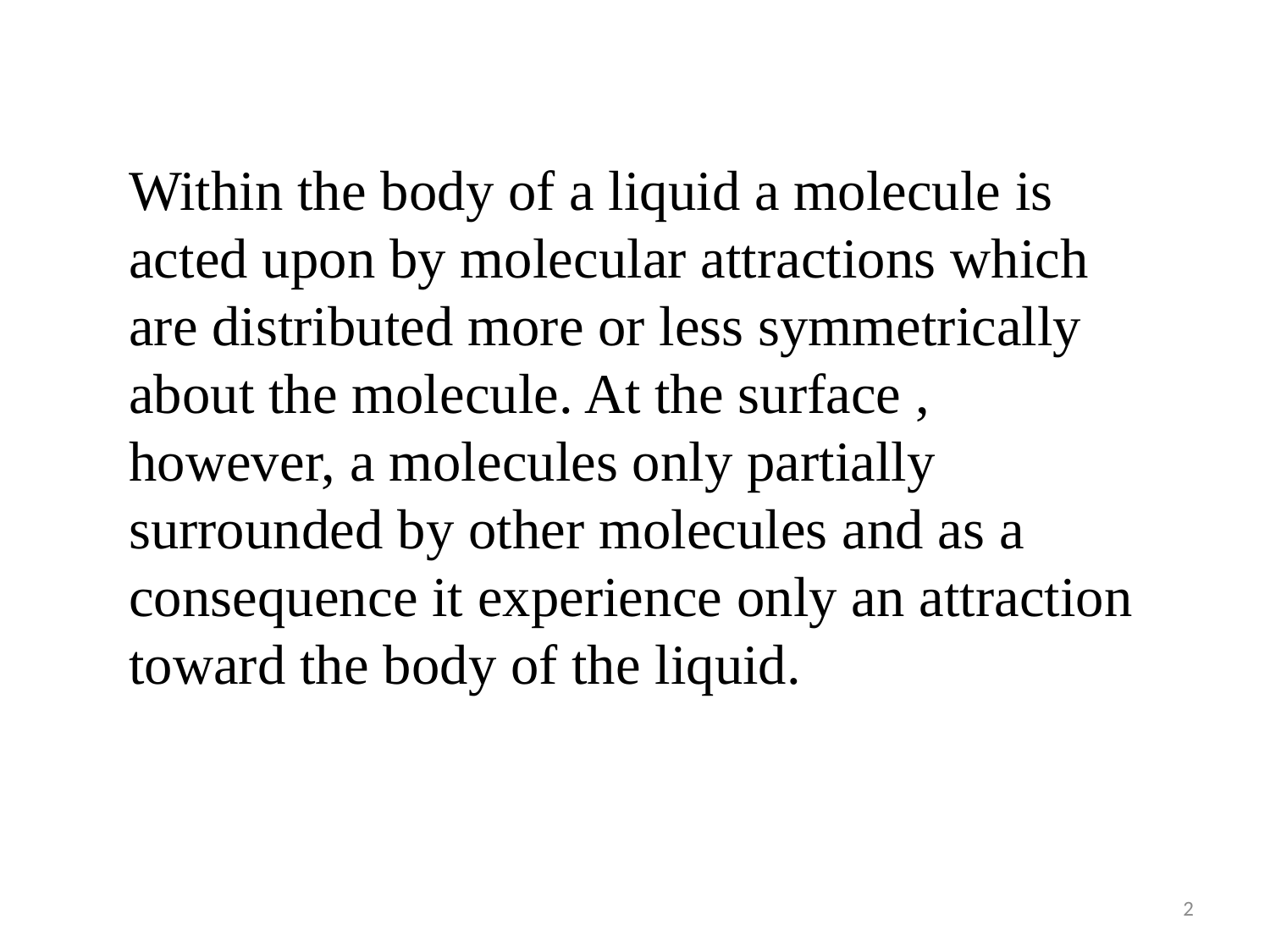

Within the body of a liquid a molecule is acted upon by molecular attractions which are distributed more or less symmetrically about the molecule. At the surface , however, a molecules only partially surrounded by other molecules and as a consequence it experience only an attraction toward the body of the liquid.

2